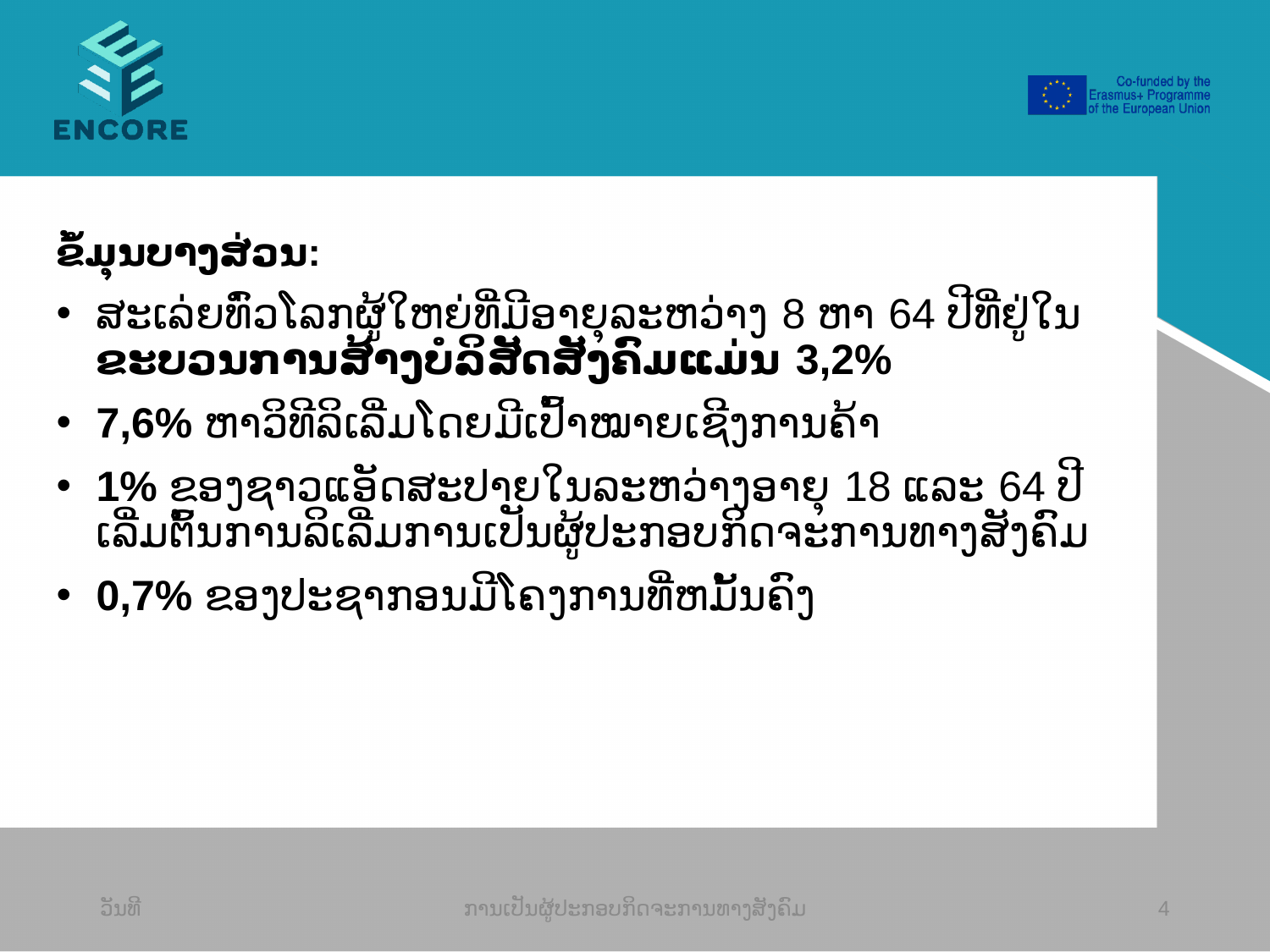

#
ຂໍ້ມຸນບາງສ່ວນ:
ສະເລ່ຍທົ່ວໂລກຜູ້ໃຫຍ່ທີ່ມີອາຍຸລະຫວ່າງ 8 ຫາ 64 ປີທີ່ຢູ່ໃນຂະບວນການສ້າງບໍລິສັດສັງຄົມແມ່ນ 3,2%
7,6% ຫາວິທີລິເລີ່ມໂດຍມີເປົ້າໝາຍເຊີງການຄ້າ
1% ຂອງຊາວແອັດສະປາຍໃນລະຫວ່າງອາຍຸ 18 ແລະ 64 ປີເລີ່ມຕົ້ນການລິເລີ່ມການເປັນຜູ້ປະກອບກິດຈະການທາງສັງຄົມ
0,7% ຂອງປະຊາກອນມີໂຄງການທີ່ຫມັ້ນຄົງ
ວັນທີ
ການເປັນຜູ້ປະກອບກິດຈະການທາງສັງຄົມ
4